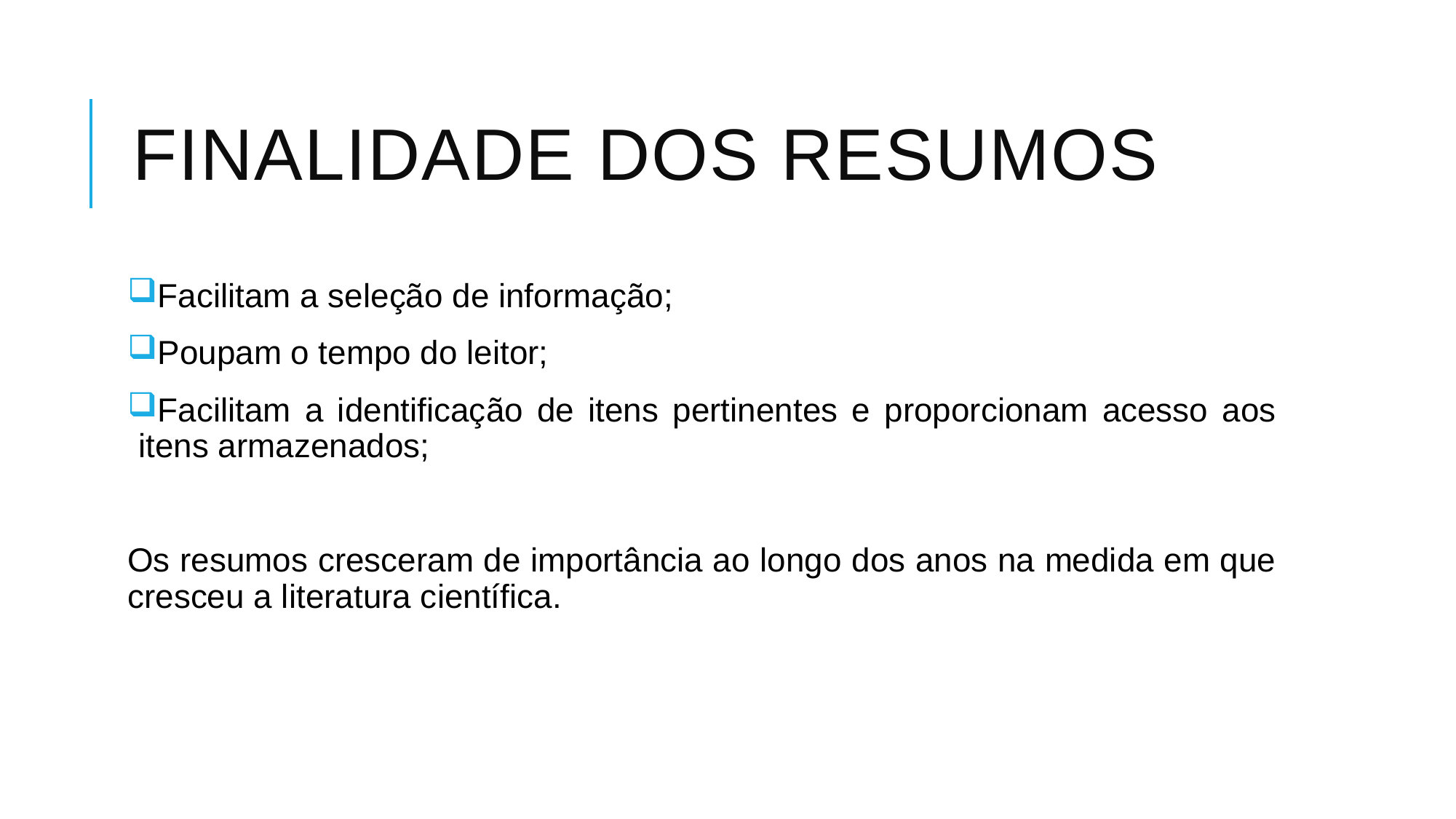

# Finalidade dos resumos
Facilitam a seleção de informação;
Poupam o tempo do leitor;
Facilitam a identificação de itens pertinentes e proporcionam acesso aos itens armazenados;

Os resumos cresceram de importância ao longo dos anos na medida em que cresceu a literatura científica.